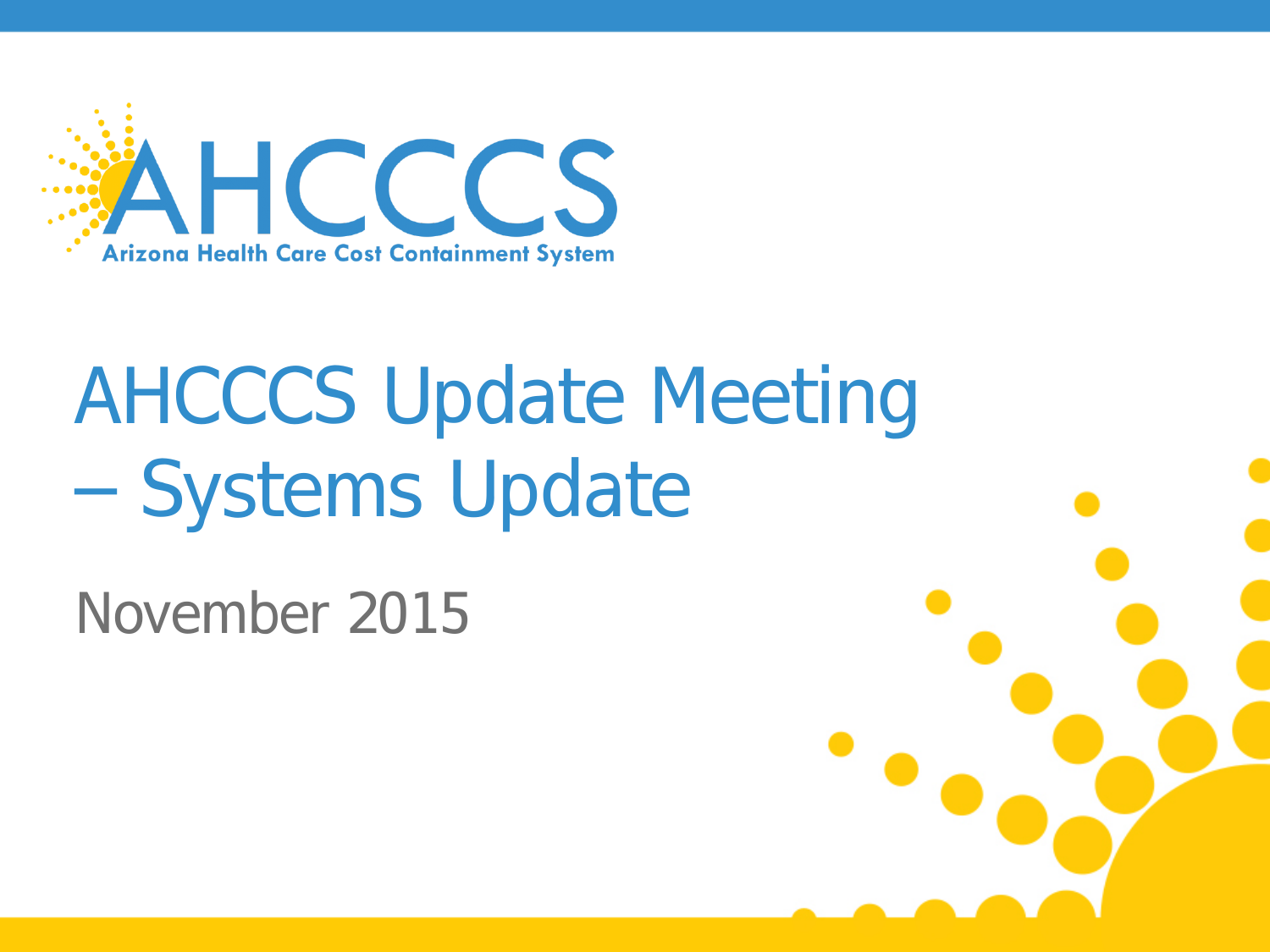

# AHCCCS Update Meeting – Systems Update
November 2015